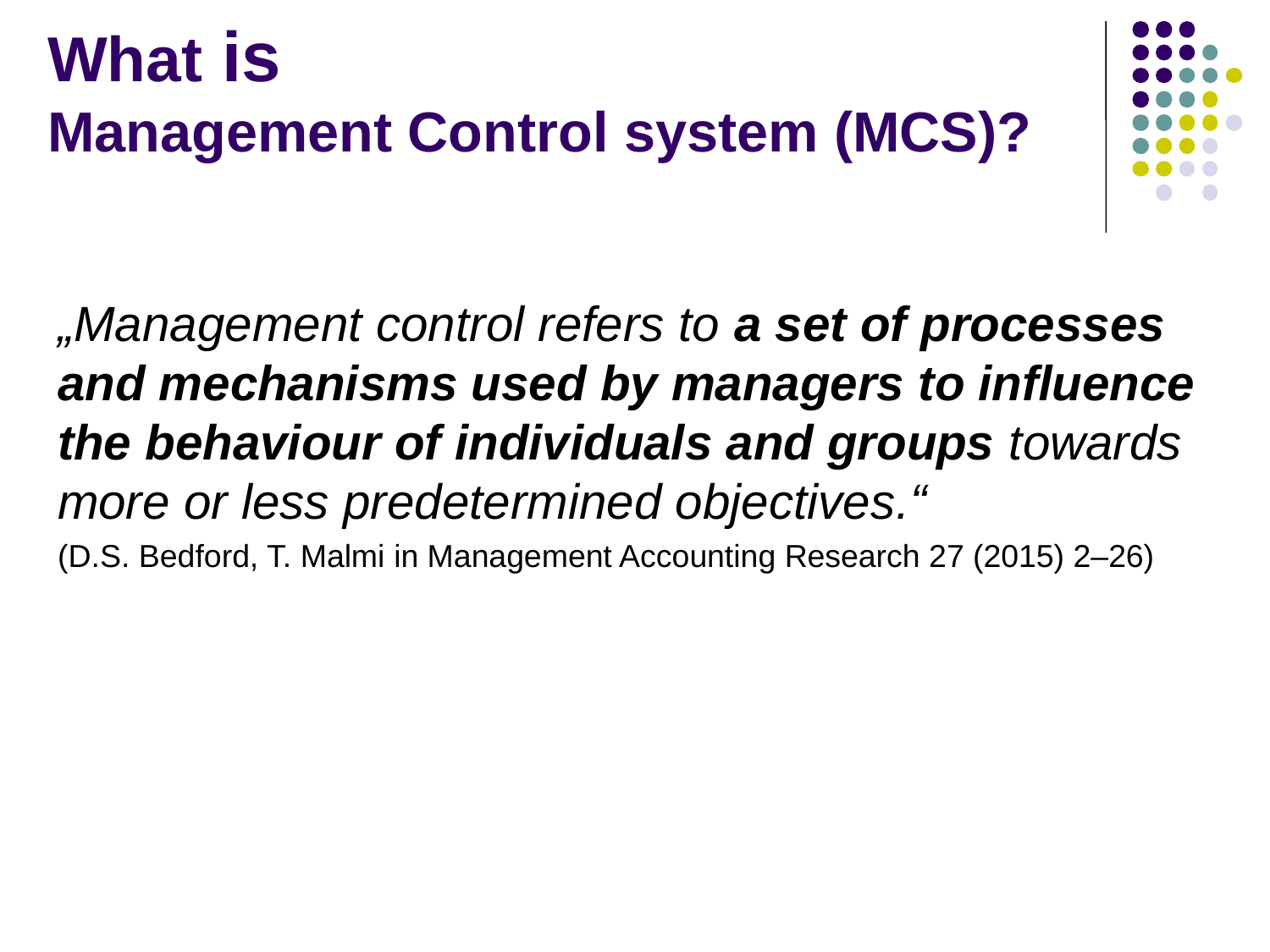

# What is Management Control system (MCS)?
„Management control refers to a set of processes and mechanisms used by managers to inﬂuence the behaviour of individuals and groups towards more or less predetermined objectives.“
(D.S. Bedford, T. Malmi in Management Accounting Research 27 (2015) 2–26)